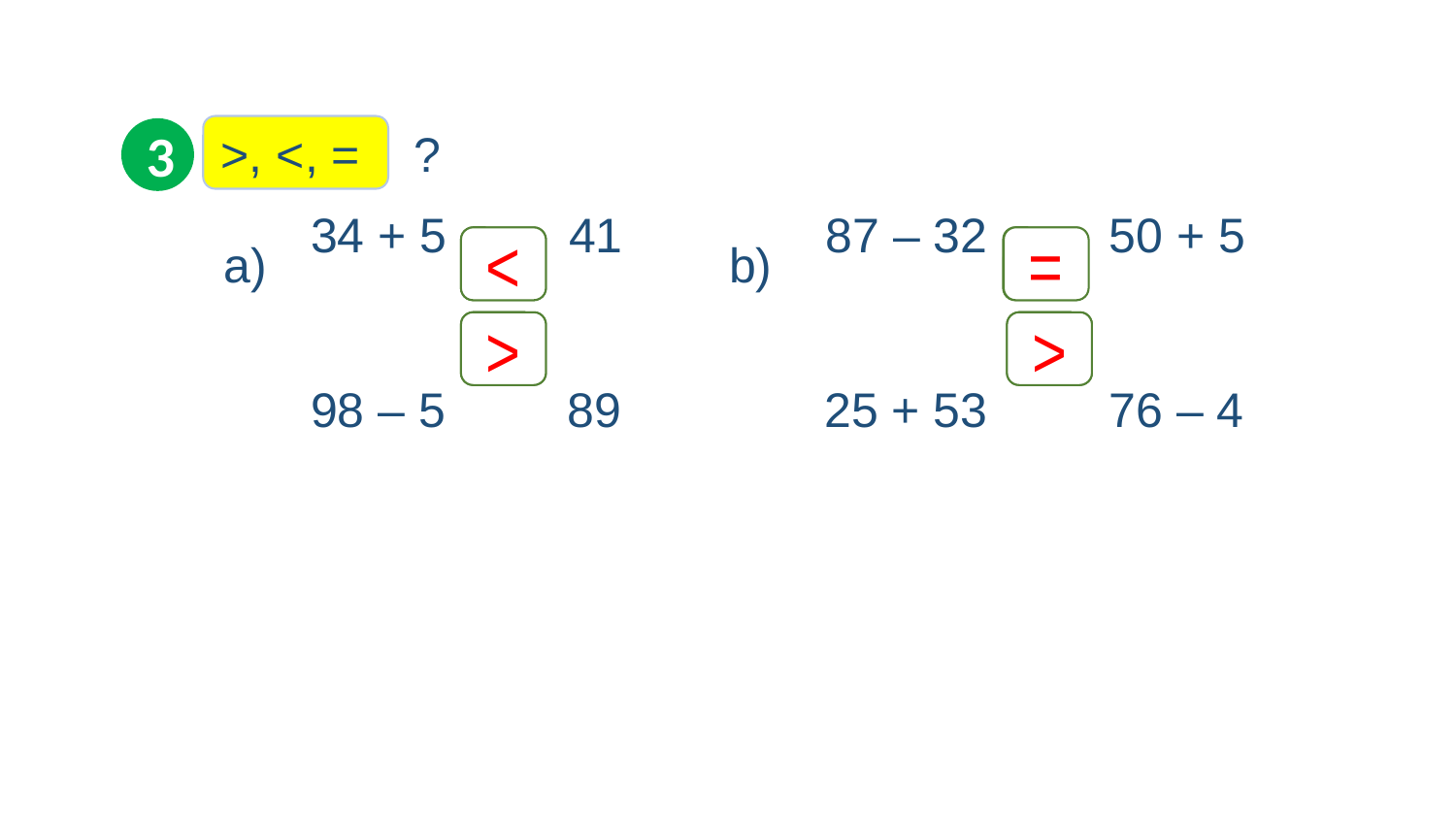

>, <, =
?
3
      34 + 5         41               87 – 32         50 + 5
      98 – 5         89               25 + 53         76 – 4
?
<
?
=
a)
b)
?
>
?
>